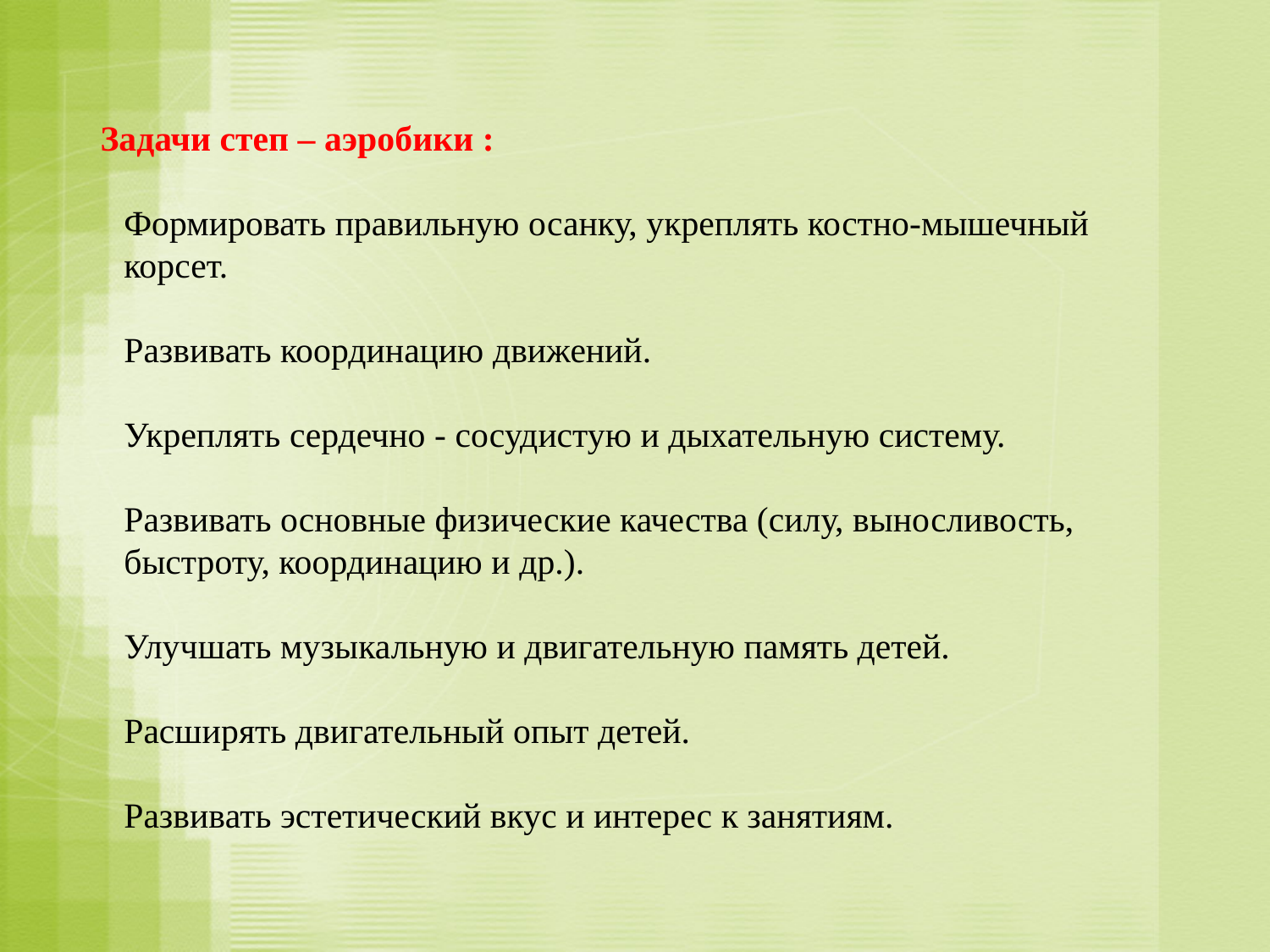

#
   Задачи степ – аэробики :
Формировать правильную осанку, укреплять костно-мышечный корсет.
Развивать координацию движений.
Укреплять сердечно - сосудистую и дыхательную систему.
Развивать основные физические качества (силу, выносливость, быстроту, координацию и др.).
Улучшать музыкальную и двигательную память детей.
Расширять двигательный опыт детей.
Развивать эстетический вкус и интерес к занятиям.